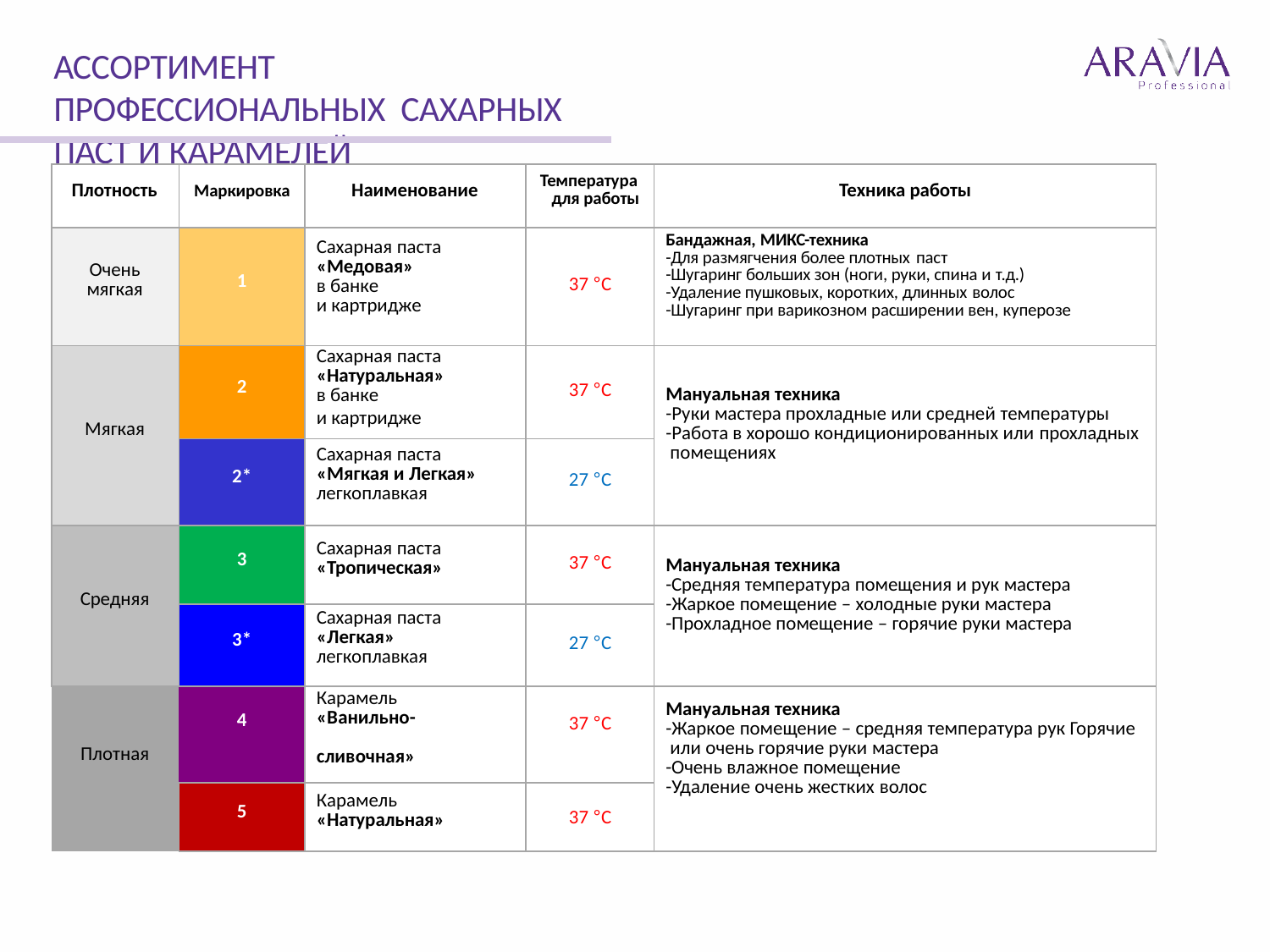

# АССОРТИМЕНТ ПРОФЕССИОНАЛЬНЫХ  САХАРНЫХ ПАСТ И КАРАМЕЛЕЙ

| Плотность | Маркировка | Наименование | Температура для работы | Техника работы |
| --- | --- | --- | --- | --- |
| Очень мягкая | 1 | Сахарная паста «Медовая» в банке и картридже | 37 °C | Бандажная, МИКС-техника -Для размягчения более плотных паст -Шугаринг больших зон (ноги, руки, спина и т.д.) -Удаление пушковых, коротких, длинных волос -Шугаринг при варикозном расширении вен, куперозе |
| Мягкая | 2 | Сахарная паста «Натуральная» в банке и картридже | 37 °C | Мануальная техника -Руки мастера прохладные или средней температуры -Работа в хорошо кондиционированных или прохладных помещениях |
|  | 2\* | Сахарная паста «Мягкая и Легкая» легкоплавкая | 27 °C |  |
| Средняя | 3 | Сахарная паста «Тропическая» | 37 °C | Мануальная техника -Средняя температура помещения и рук мастера -Жаркое помещение – холодные руки мастера -Прохладное помещение – горячие руки мастера |
|  | 3\* | Сахарная паста «Легкая» легкоплавкая | 27 °C |  |
| Плотная | 4 | Карамель «Ванильно- сливочная» | 37 °C | Мануальная техника -Жаркое помещение – средняя температура рук Горячие или очень горячие руки мастера -Очень влажное помещение -Удаление очень жестких волос |
|  | 5 | Карамель «Натуральная» | 37 °C |  |